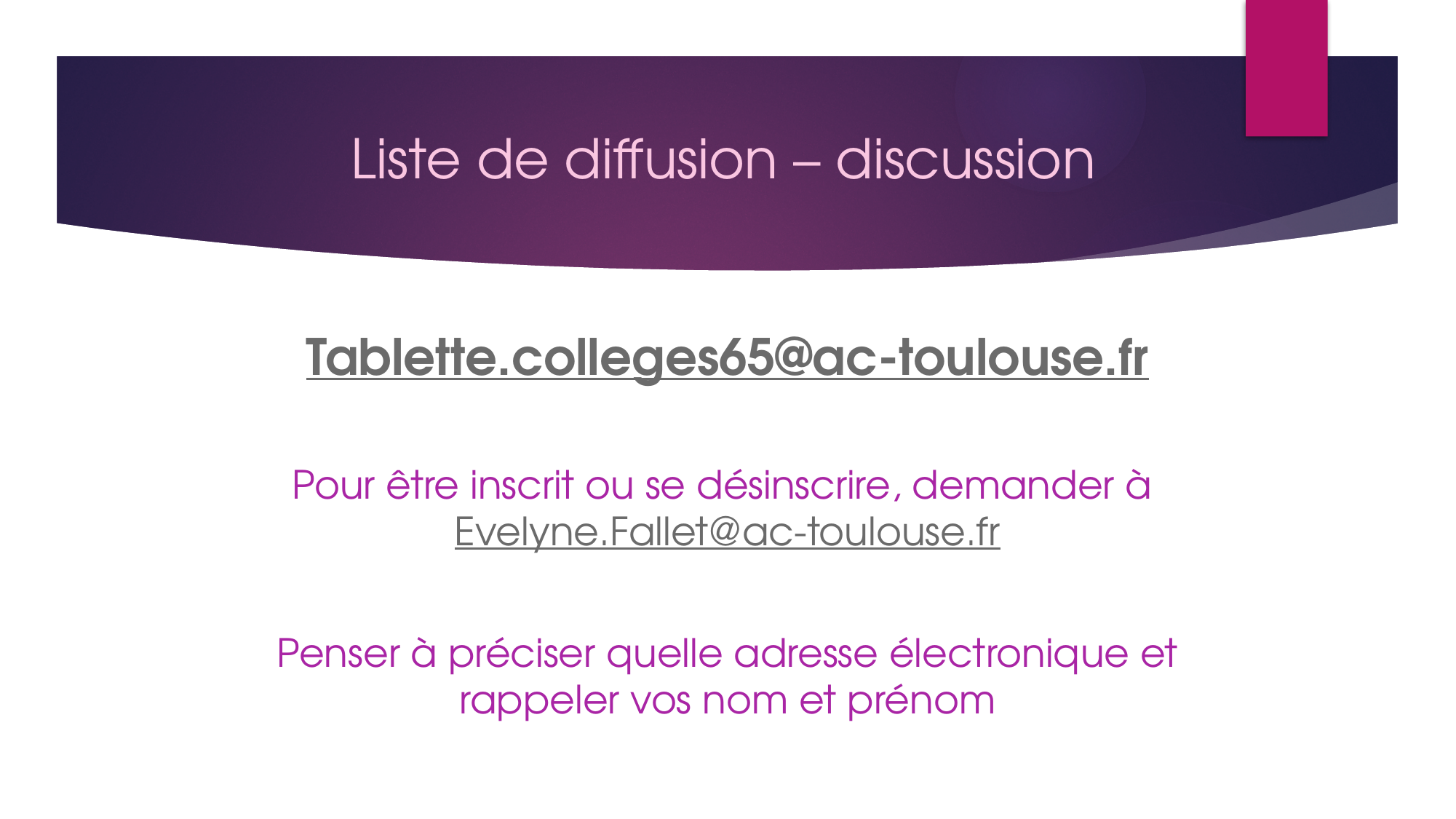

# Liste de diffusion – discussion
Tablette.colleges65@ac-toulouse.fr

Pour être inscrit ou se désinscrire, demander à Evelyne.Fallet@ac-toulouse.fr

Penser à préciser quelle adresse électronique et rappeler vos nom et prénom